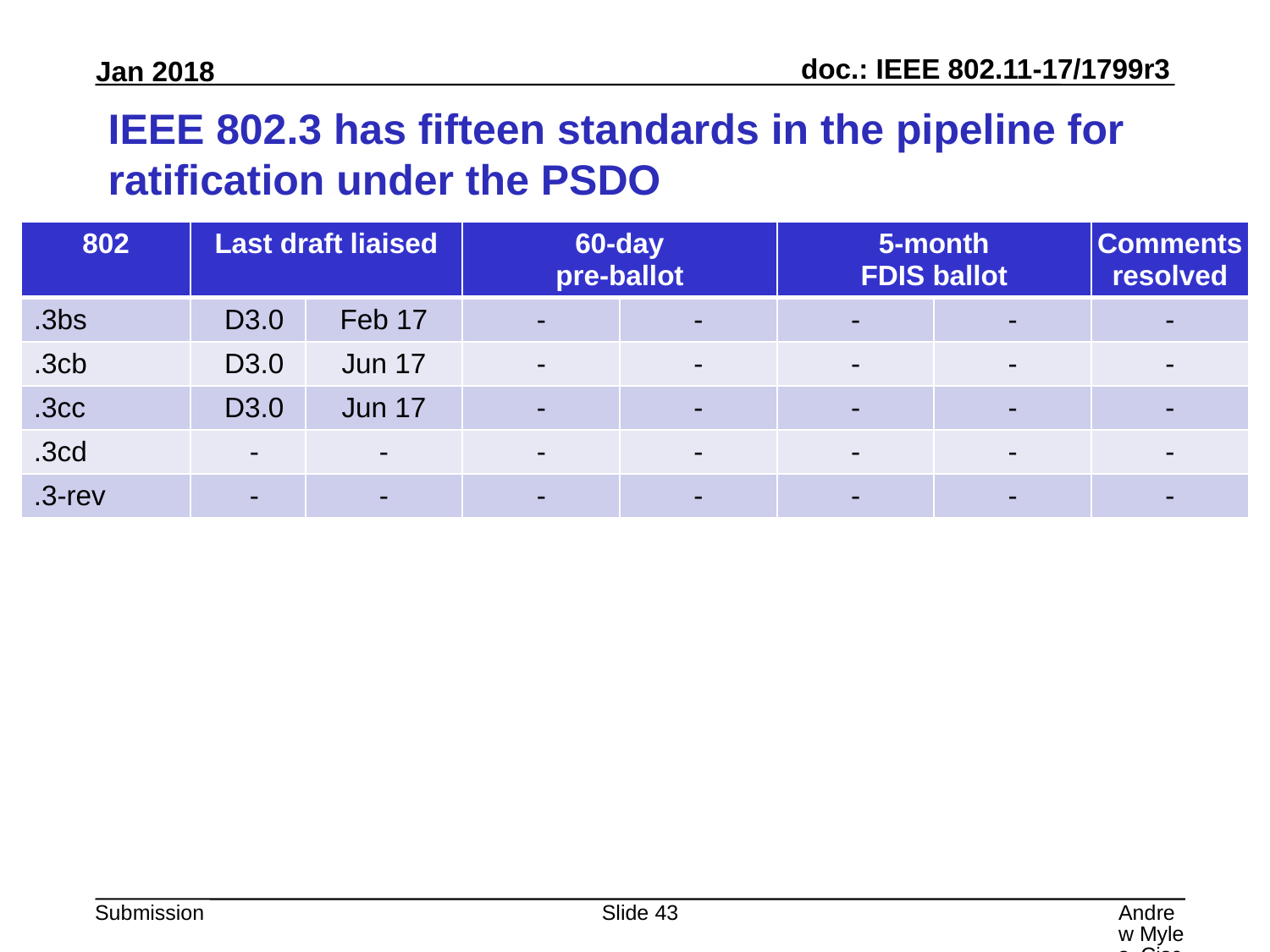

# IEEE 802.3 has fifteen standards in the pipeline for ratification under the PSDO
| 802 | Last draft liaised |  | 60-day pre-ballot |  | 5-month FDIS ballot |  | Comments resolved |
| --- | --- | --- | --- | --- | --- | --- | --- |
| .3bs | D3.0 | Feb 17 | - | - | - | - | - |
| .3cb | D3.0 | Jun 17 | - | - | - | - | - |
| .3cc | D3.0 | Jun 17 | - | - | - | - | - |
| .3cd | - | - | - | - | - | - | - |
| .3-rev | - | - | - | - | - | - | - |
Slide 43
Andrew Myles, Cisco